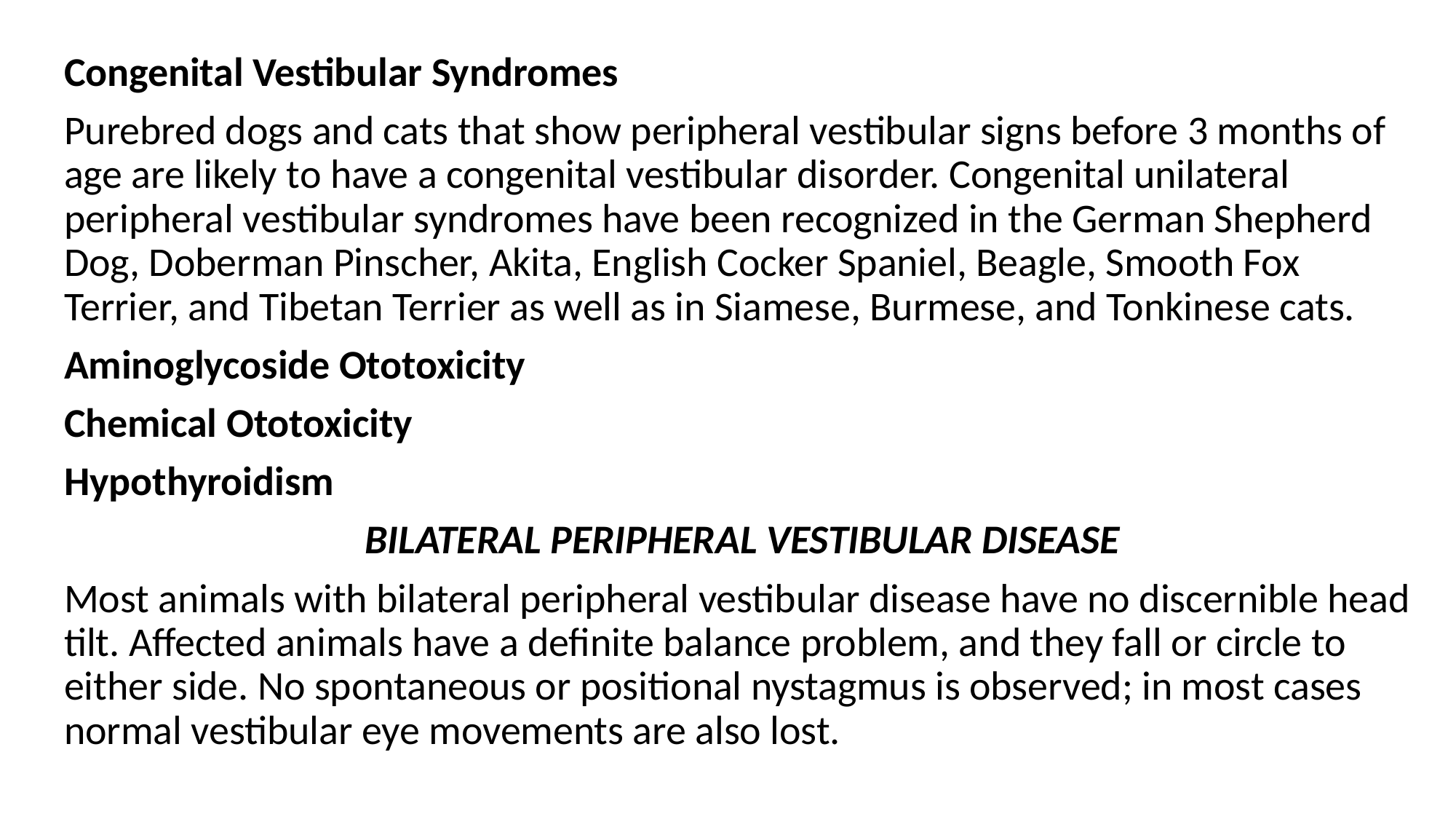

Congenital Vestibular Syndromes
Purebred dogs and cats that show peripheral vestibular signs before 3 months of age are likely to have a congenital ves­tibular disorder. Congenital unilateral peripheral vestibular syndromes have been recognized in the German Shepherd Dog, Doberman Pinscher, Akita, English Cocker Spaniel, Beagle, Smooth Fox Terrier, and Tibetan Terrier as well as in Siamese, Burmese, and Tonkinese cats.
Aminoglycoside Ototoxicity
Chemical Ototoxicity
Hypothyroidism
 BILATERAL PERIPHERAL VESTIBULAR DISEASE
Most animals with bilateral peripheral vestibular disease have no discernible head tilt. Affected animals have a definite balance problem, and they fall or circle to either side. No spontaneous or positional nystagmus is observed; in most cases normal vestibular eye movements are also lost.